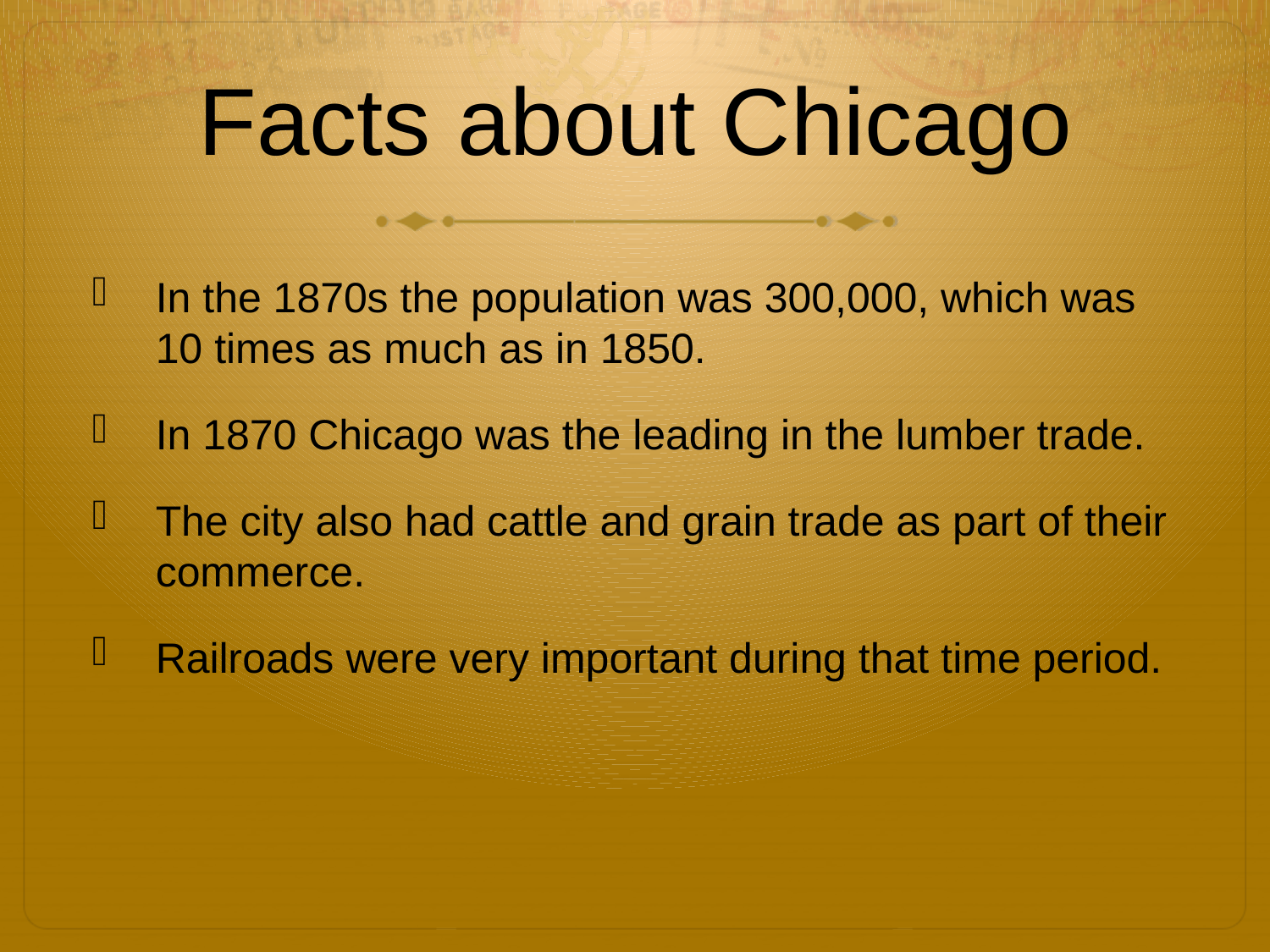

# Facts about Chicago
In the 1870s the population was 300,000, which was 10 times as much as in 1850.
In 1870 Chicago was the leading in the lumber trade.
The city also had cattle and grain trade as part of their commerce.
Railroads were very important during that time period.